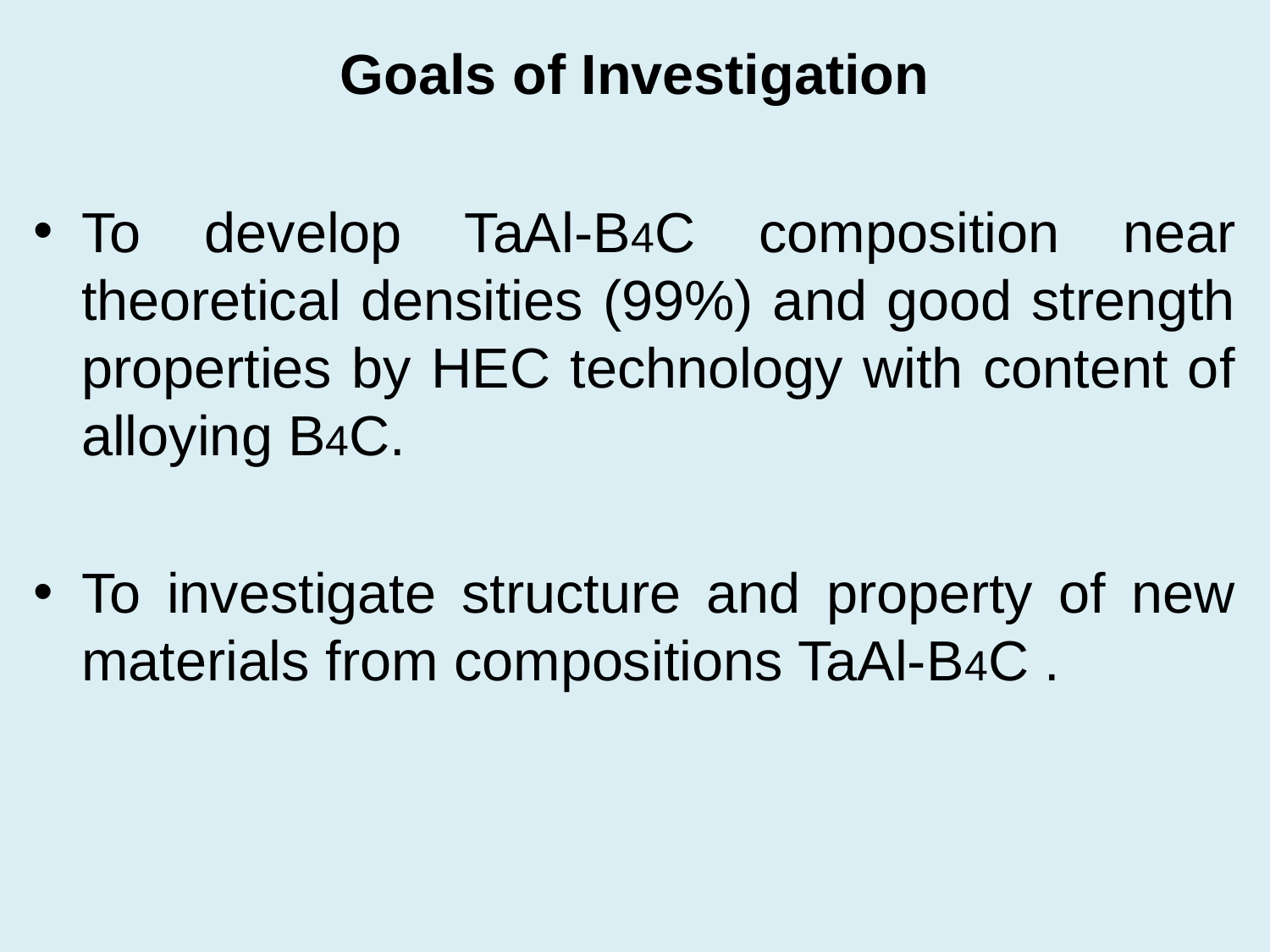

Goals of Investigation

To develop TaAl-B4C composition near theoretical densities (99%) and good strength properties by HEC technology with content of alloying B4C.

To investigate structure and property of new materials from compositions TaAl-B4C .